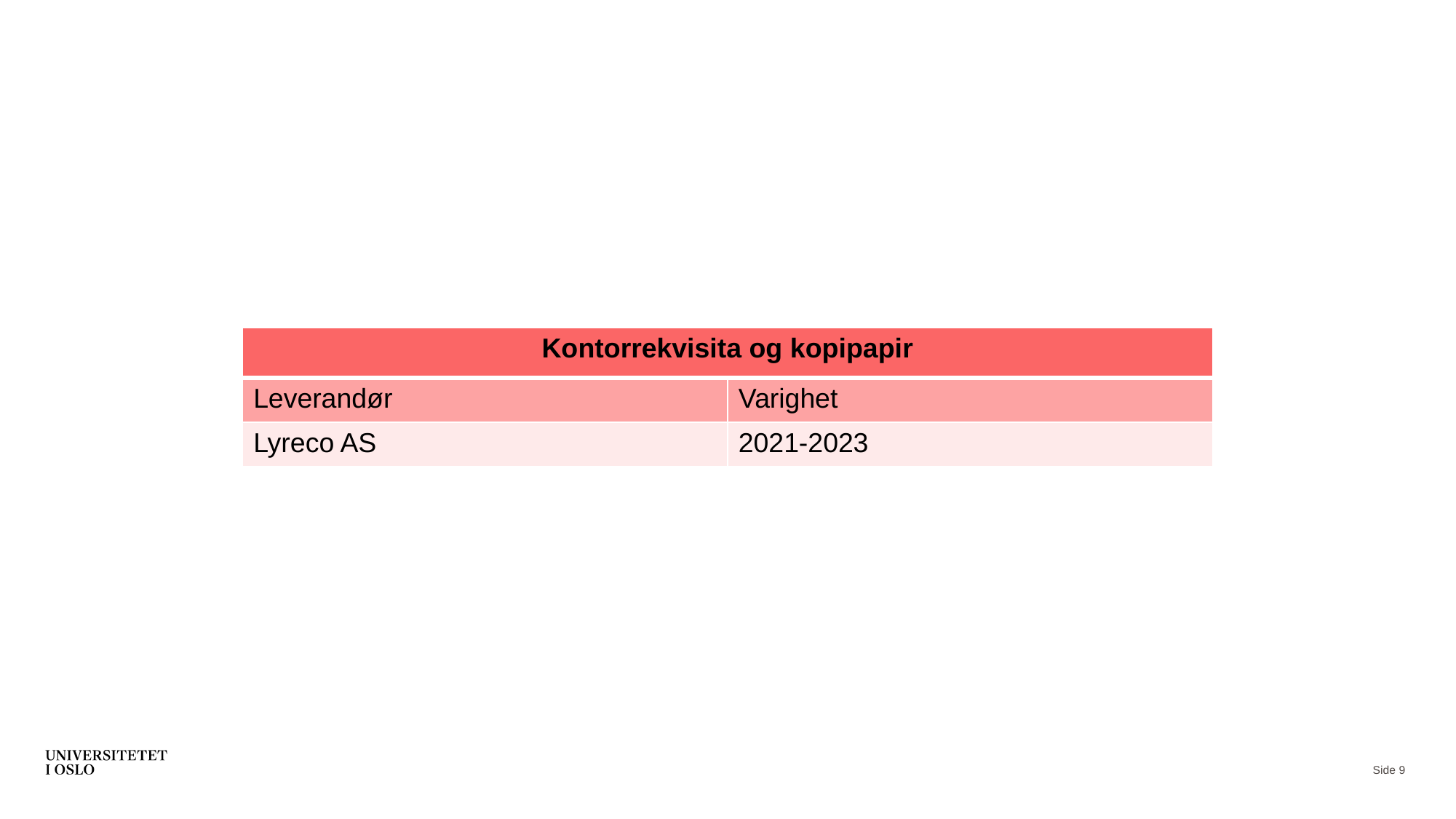

#

| Kontorrekvisita og kopipapir |  |
| --- | --- |
| Leverandør | Varighet |
| Lyreco AS | 2021-2023 |
Side 9